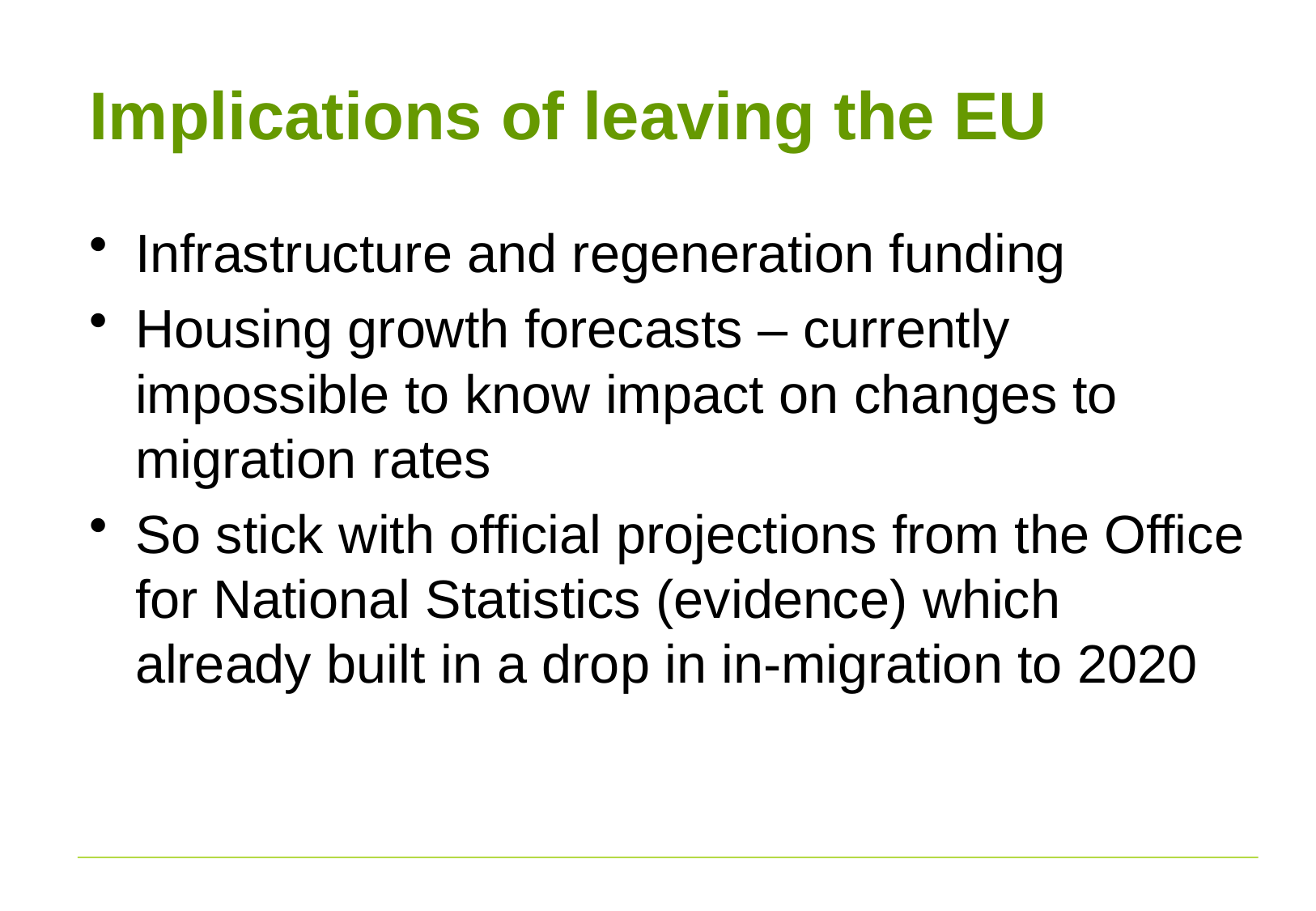

# Implications of leaving the EU
Infrastructure and regeneration funding
Housing growth forecasts – currently impossible to know impact on changes to migration rates
So stick with official projections from the Office for National Statistics (evidence) which already built in a drop in in-migration to 2020